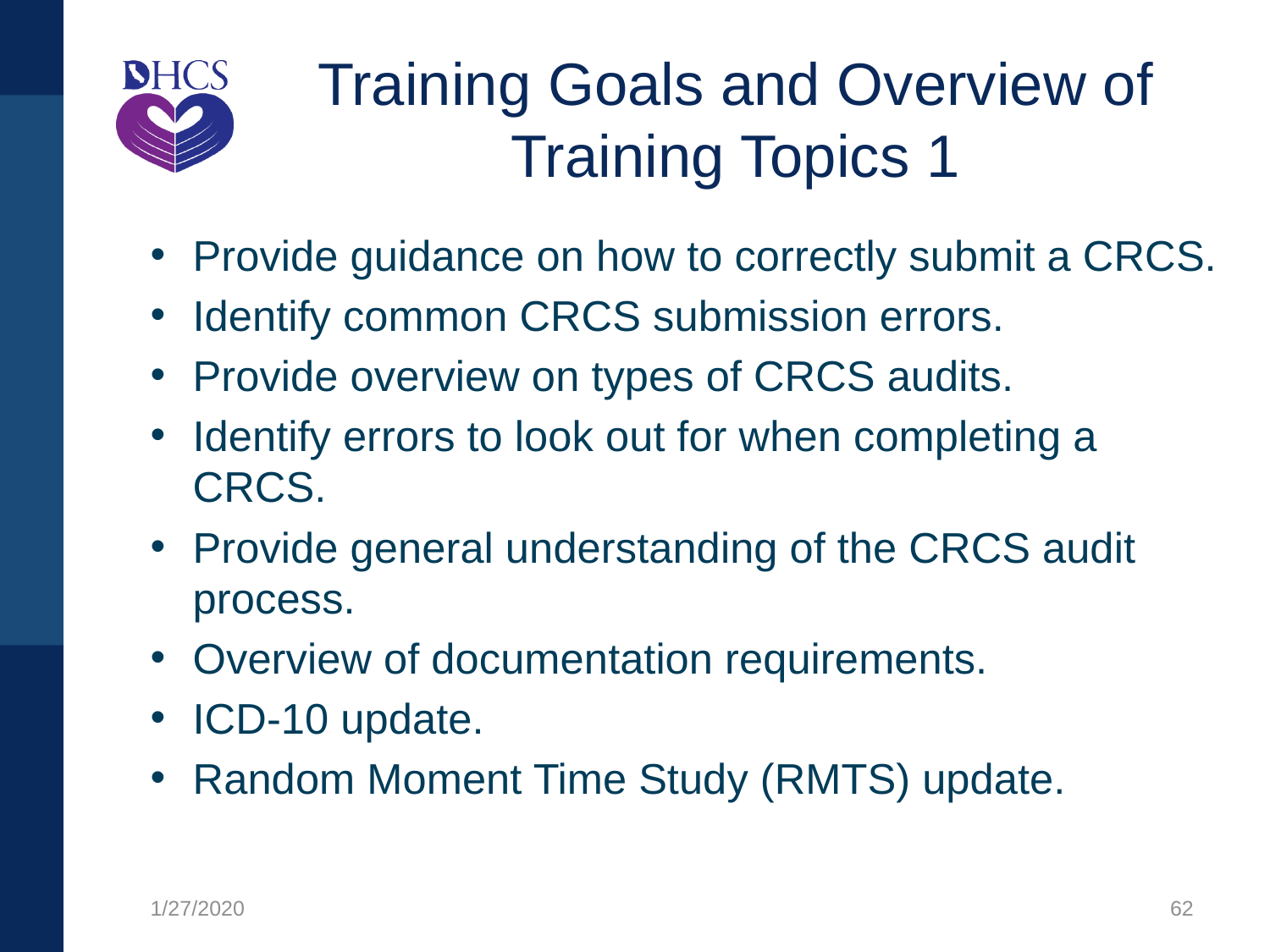

# Training Goals and Overview of Training Topics 1
Provide guidance on how to correctly submit a CRCS.
Identify common CRCS submission errors.
Provide overview on types of CRCS audits.
Identify errors to look out for when completing a CRCS.
Provide general understanding of the CRCS audit process.
Overview of documentation requirements.
ICD-10 update.
Random Moment Time Study (RMTS) update.

1/27/2020
62